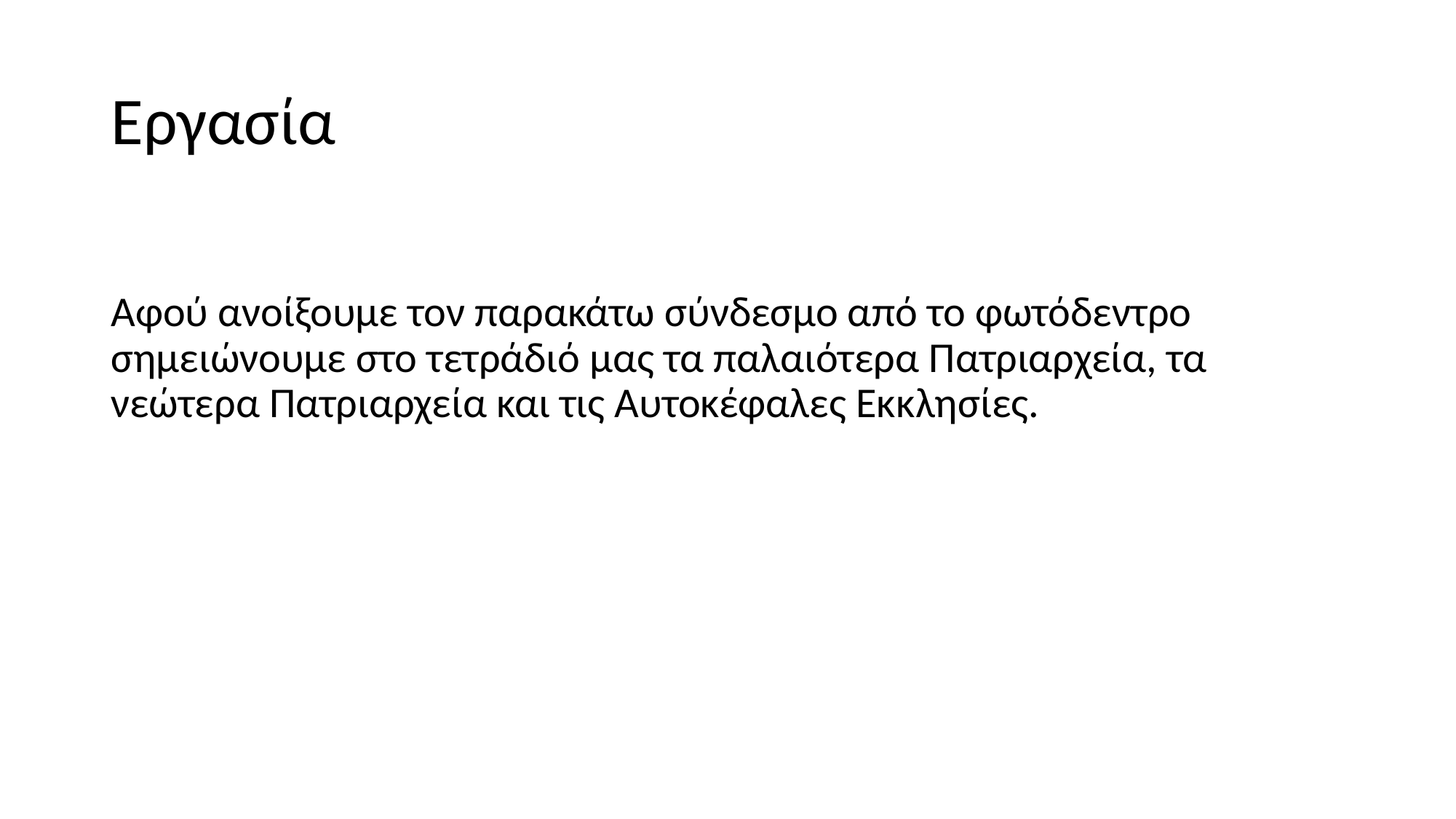

# Εργασία

Αφού ανοίξουμε τον παρακάτω σύνδεσμο από το φωτόδεντρο σημειώνουμε στο τετράδιό μας τα παλαιότερα Πατριαρχεία, τα νεώτερα Πατριαρχεία και τις Αυτοκέφαλες Εκκλησίες.